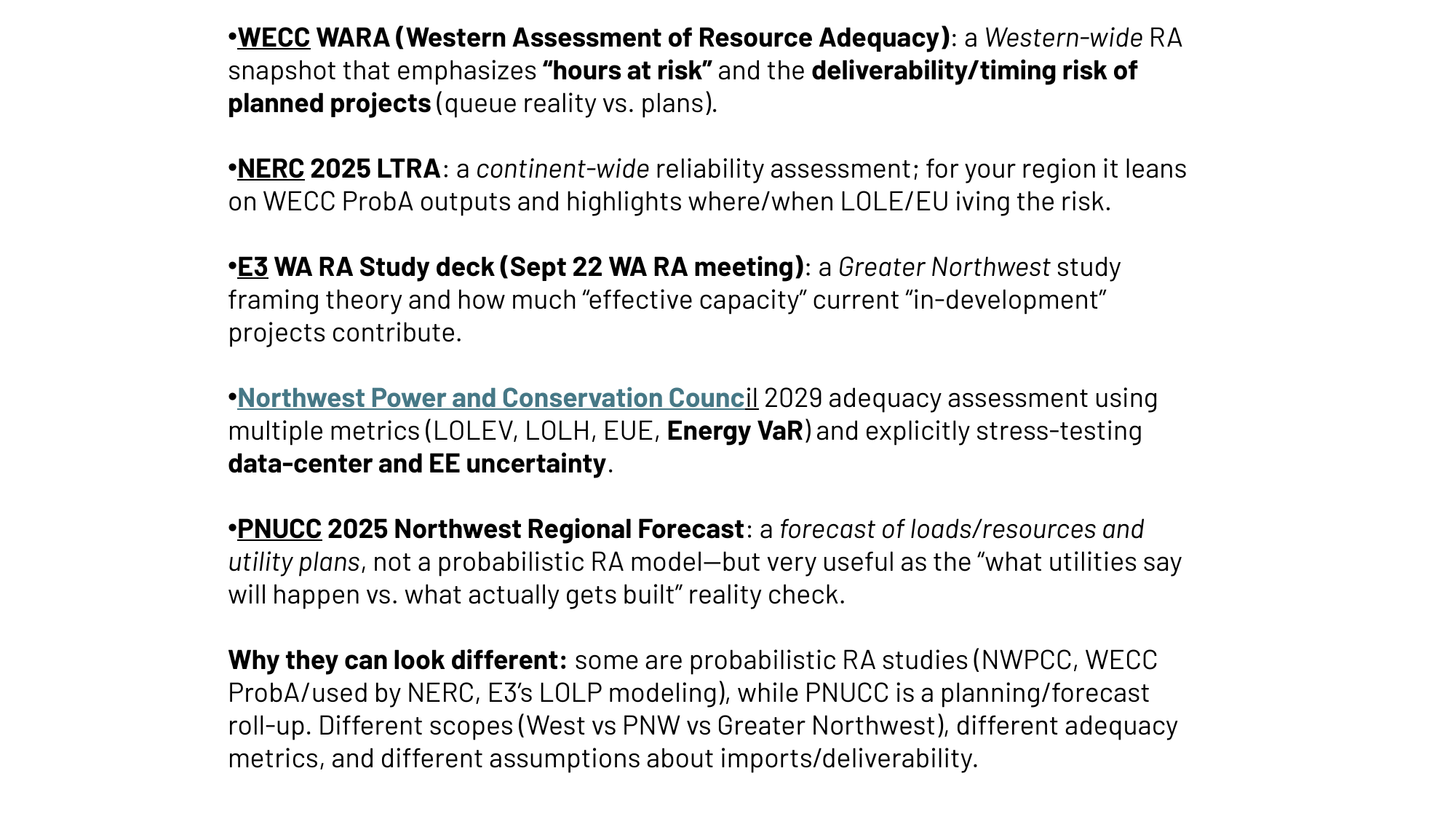

WECC WARA (Western Assessment of Resource Adequacy): a Western-wide RA snapshot that emphasizes “hours at risk” and the deliverability/timing risk of planned projects (queue reality vs. plans).

NERC 2025 LTRA: a continent-wide reliability assessment; for your region it leans on WECC ProbA outputs and highlights where/when LOLE/EU iving the risk.

E3 WA RA Study deck (Sept 22 WA RA meeting): a Greater Northwest study framing theory and how much “effective capacity” current “in-development” projects contribute.

Northwest Power and Conservation Council 2029 adequacy assessment using multiple metrics (LOLEV, LOLH, EUE, Energy VaR) and explicitly stress-testing data-center and EE uncertainty.

PNUCC 2025 Northwest Regional Forecast: a forecast of loads/resources and utility plans, not a probabilistic RA model—but very useful as the “what utilities say will happen vs. what actually gets built” reality check.

Why they can look different: some are probabilistic RA studies (NWPCC, WECC ProbA/used by NERC, E3’s LOLP modeling), while PNUCC is a planning/forecast roll-up. Different scopes (West vs PNW vs Greater Northwest), different adequacy metrics, and different assumptions about imports/deliverability.